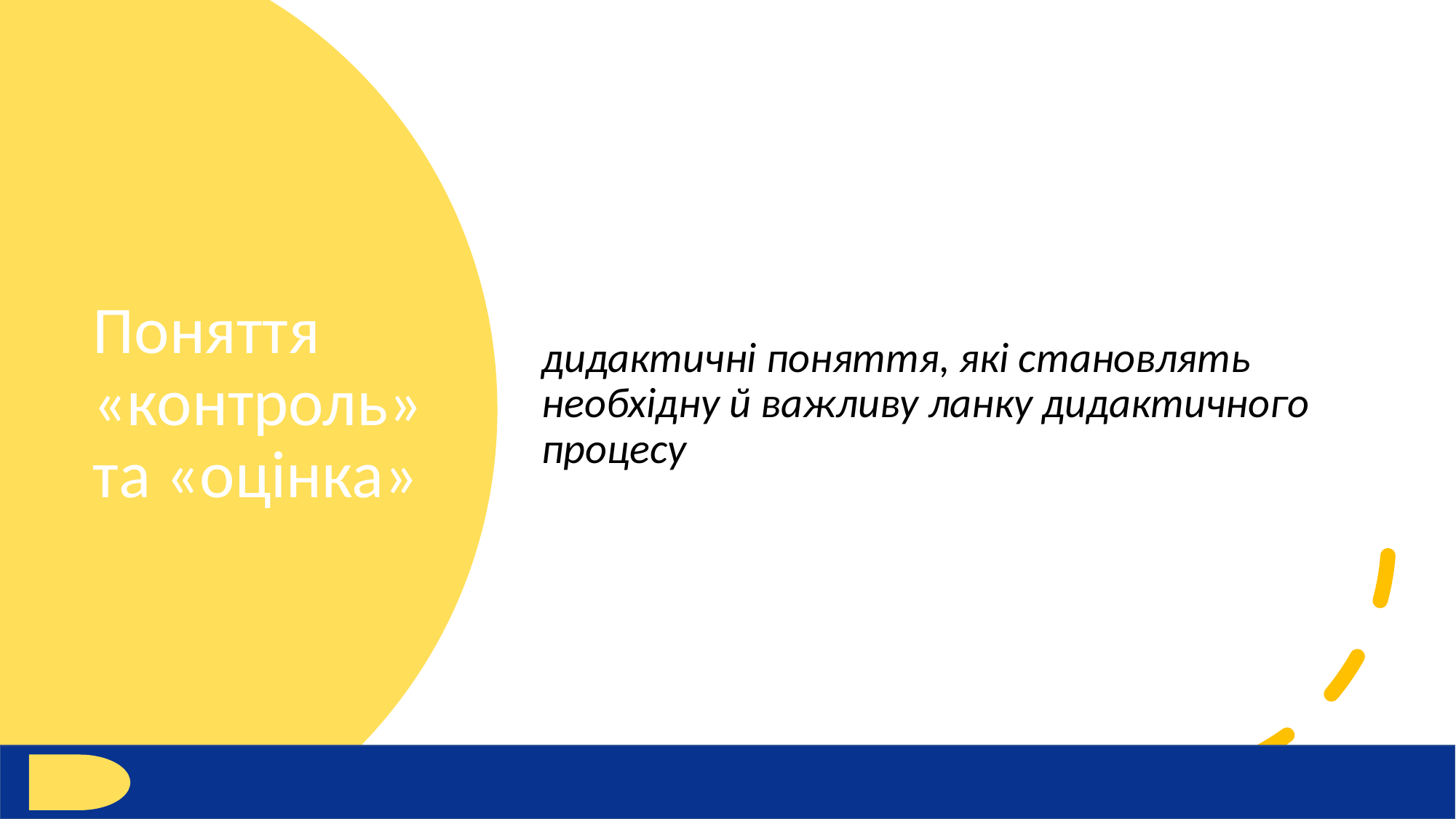

дидактичні поняття, які становлять необхідну й важливу ланку дидактичного процесу
# Поняття «контроль» та «оцінка»